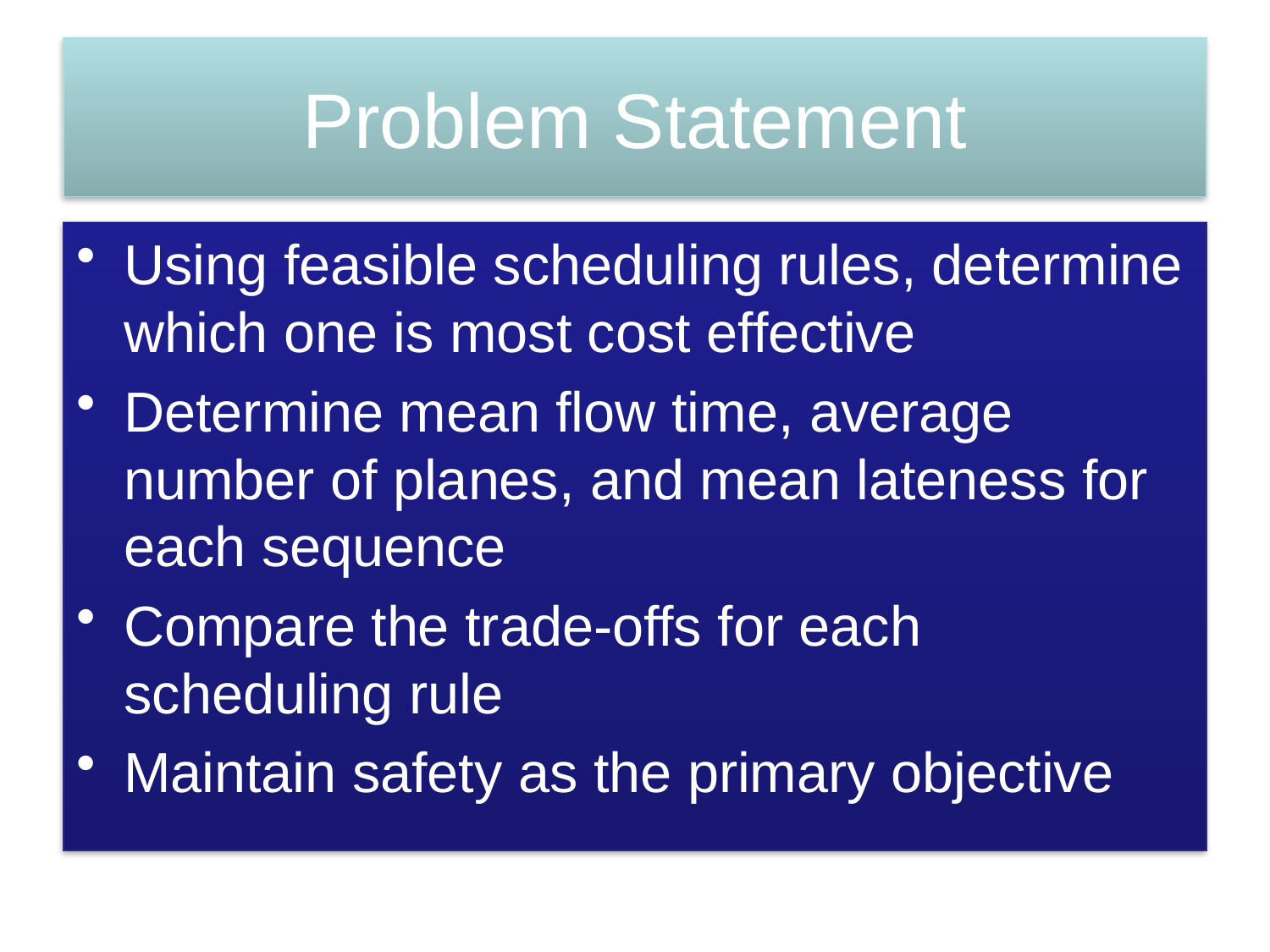

# Problem Statement
Using feasible scheduling rules, determine which one is most cost effective
Determine mean flow time, average number of planes, and mean lateness for each sequence
Compare the trade-offs for each scheduling rule
Maintain safety as the primary objective